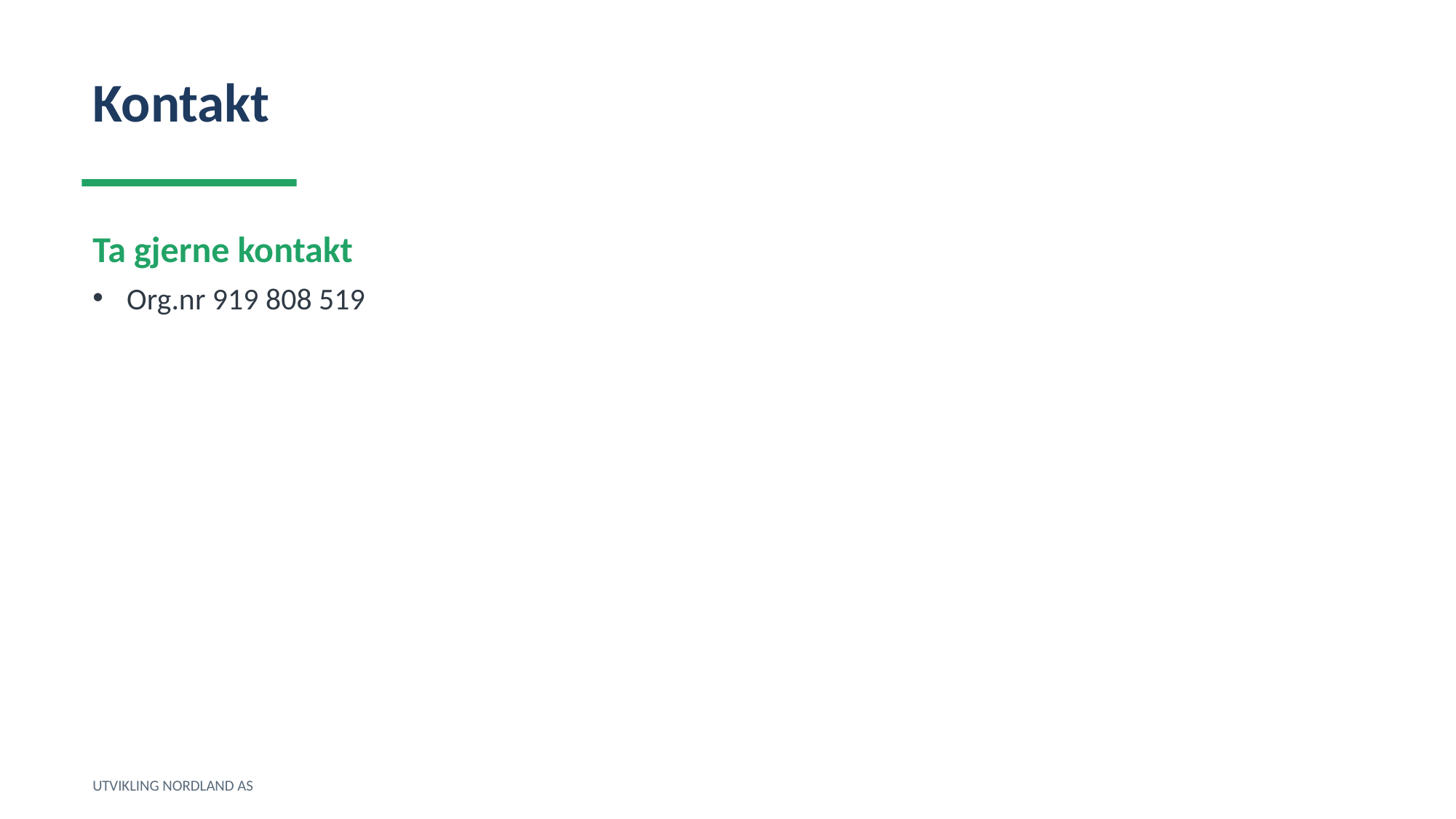

Kontakt

Ta gjerne kontakt
Org.nr 919 808 519
UTVIKLING NORDLAND AS